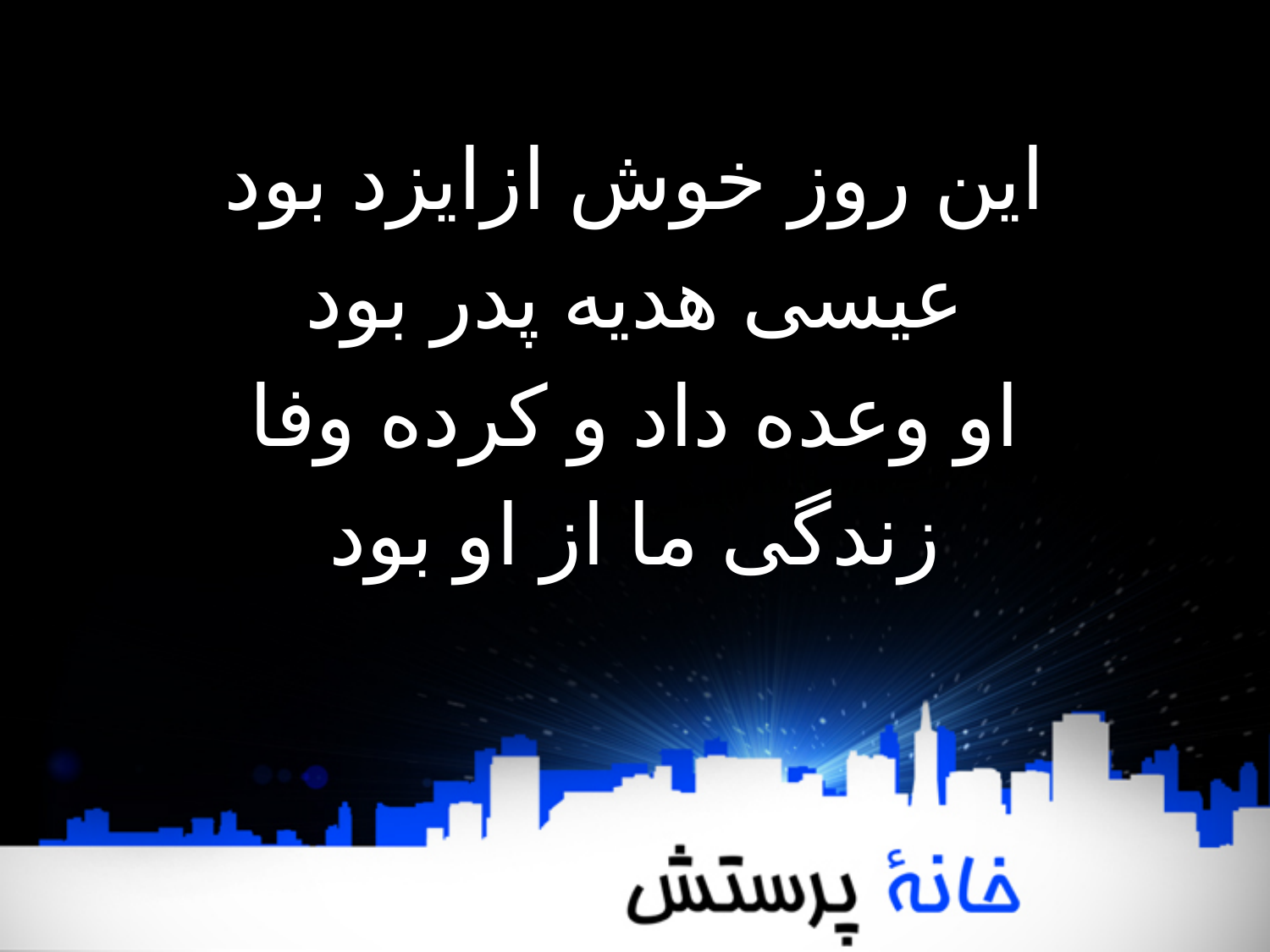

این روز خوش ازایزد بود
عیسی هدیه پدر بود
او وعده داد و کرده وفا
زندگی ما از او بود